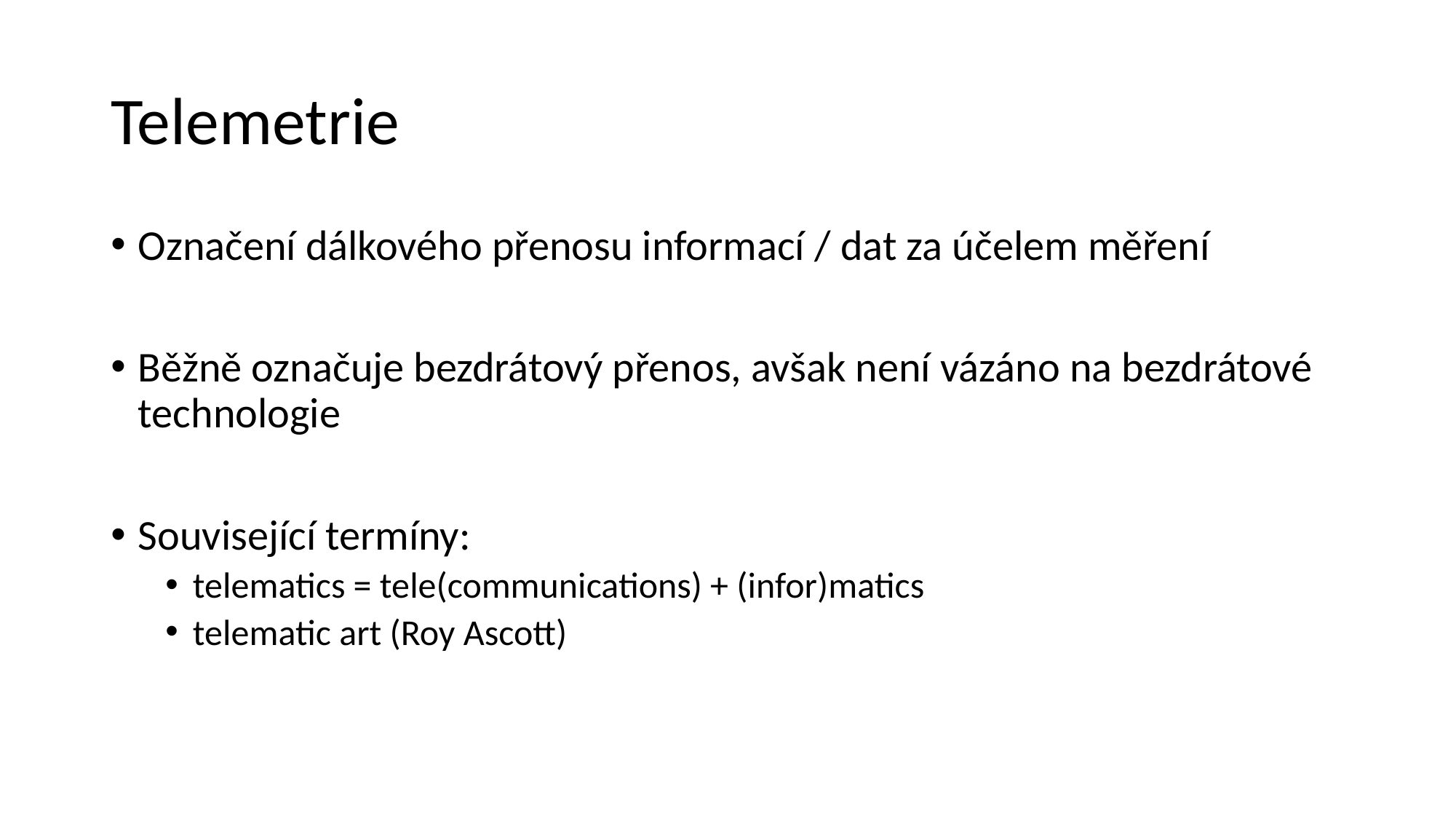

# Telemetrie
Označení dálkového přenosu informací / dat za účelem měření

Běžně označuje bezdrátový přenos, avšak není vázáno na bezdrátové technologie

Související termíny:
telematics = tele(communications) + (infor)matics
telematic art (Roy Ascott)